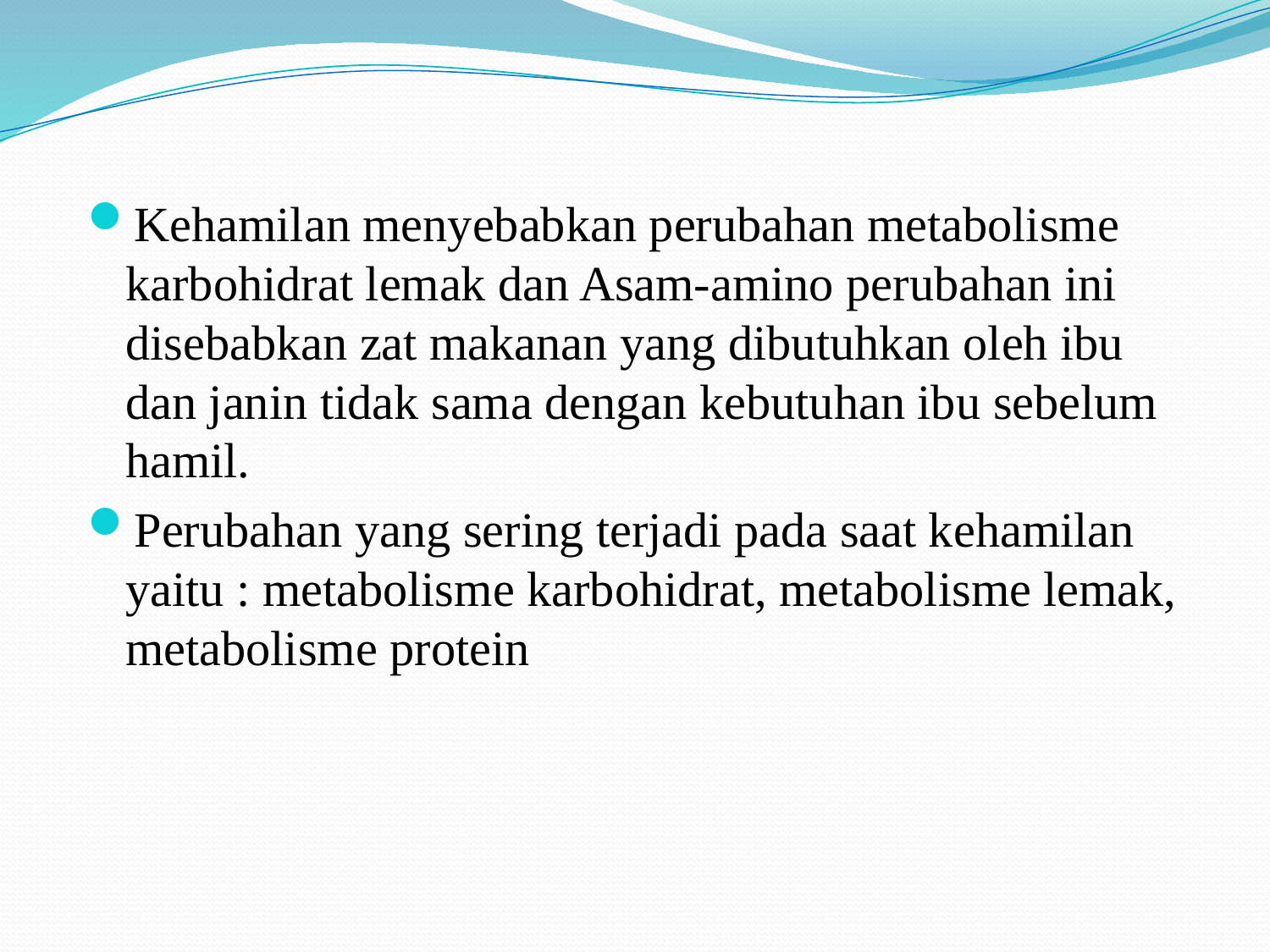

Kehamilan menyebabkan perubahan metabolisme karbohidrat lemak dan Asam-amino perubahan ini disebabkan zat makanan yang dibutuhkan oleh ibu dan janin tidak sama dengan kebutuhan ibu sebelum hamil.
Perubahan yang sering terjadi pada saat kehamilan yaitu : metabolisme karbohidrat, metabolisme lemak, metabolisme protein